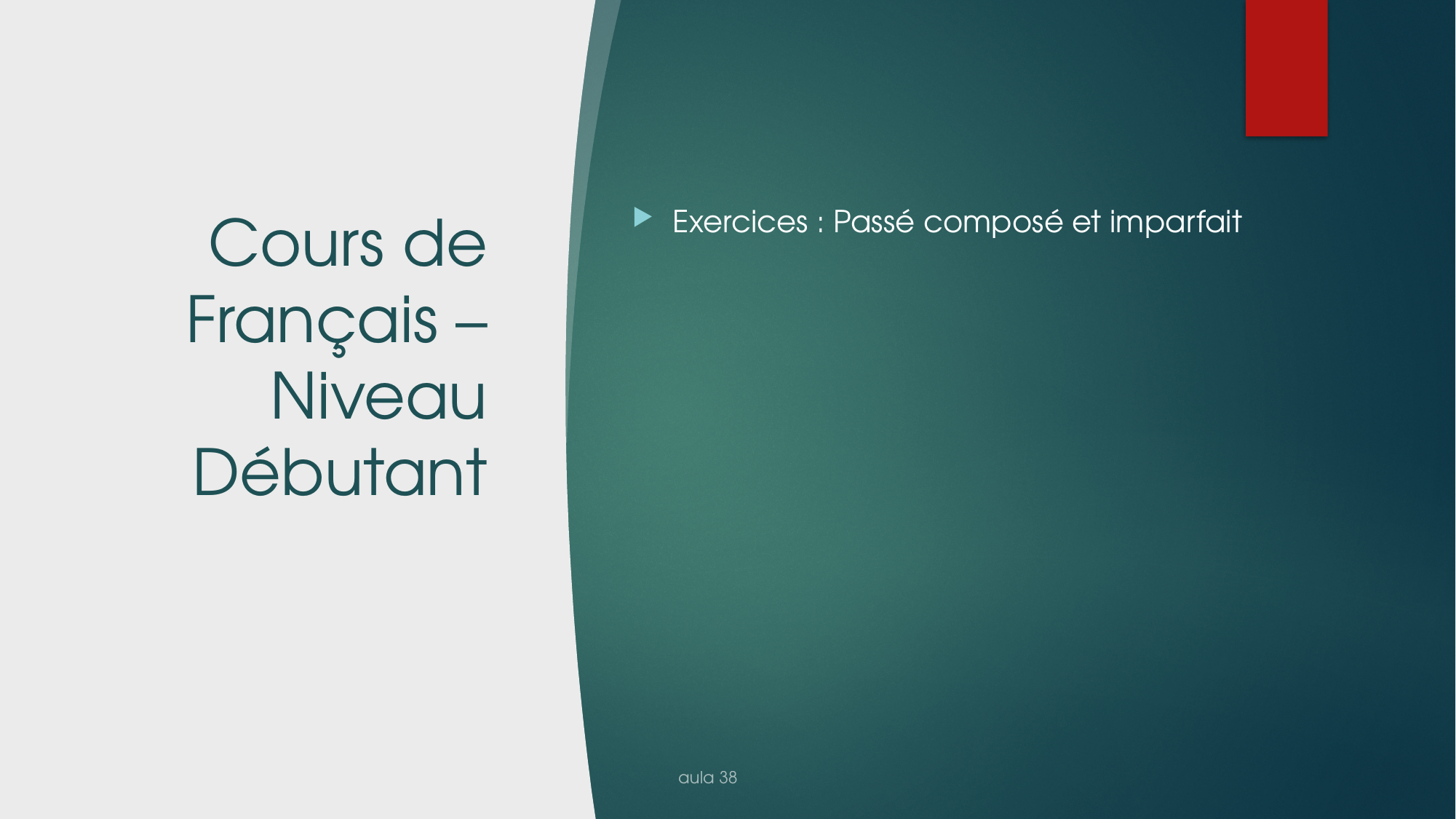

# Cours de Français – Niveau Débutant
Exercices : Passé composé et imparfait

aula 38